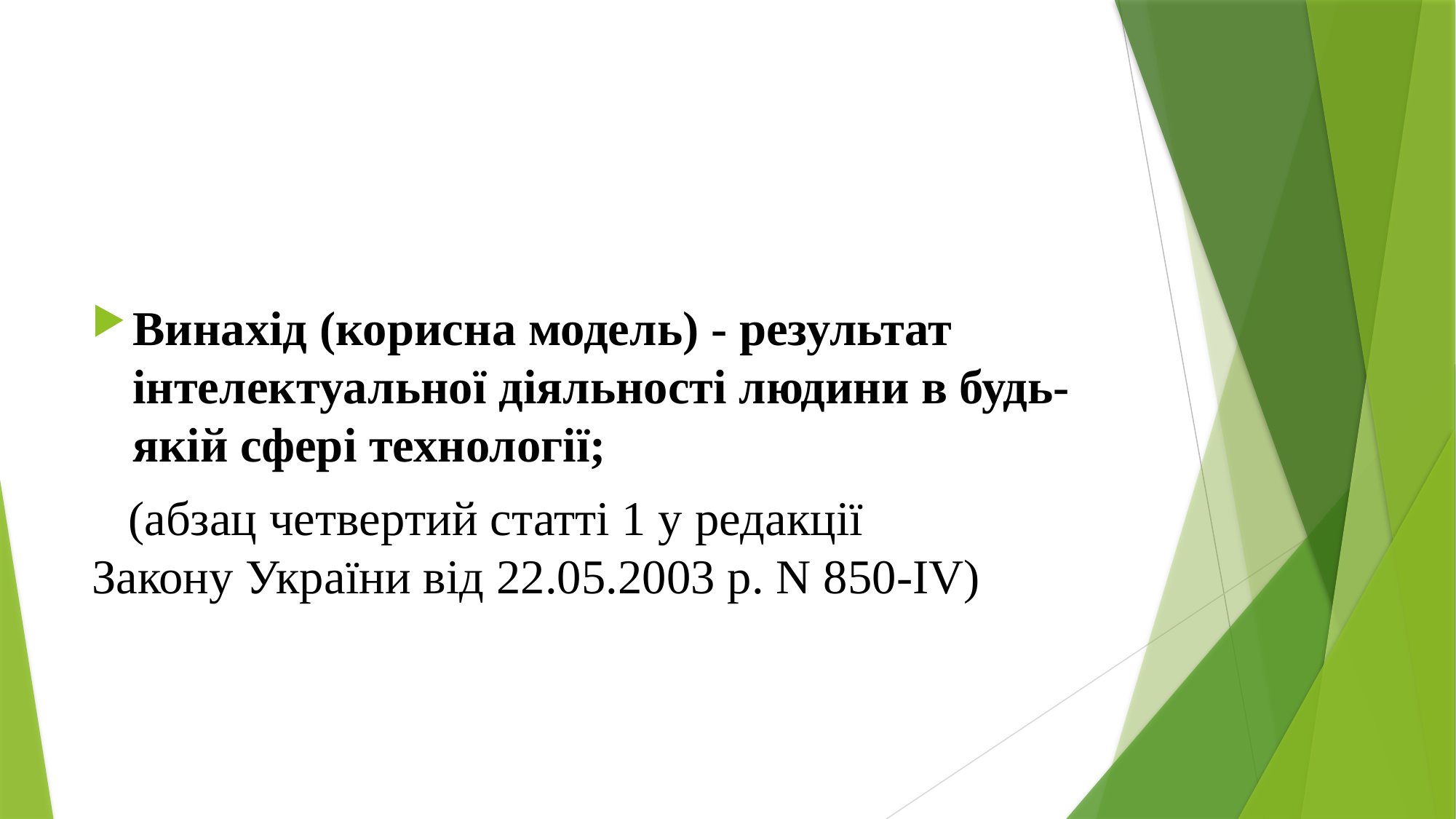

Винахід (корисна модель) - результат інтелектуальної діяльності людини в будь-якій сфері технології;
   (абзац четвертий статті 1 у редакції
Закону України від 22.05.2003 р. N 850-IV)